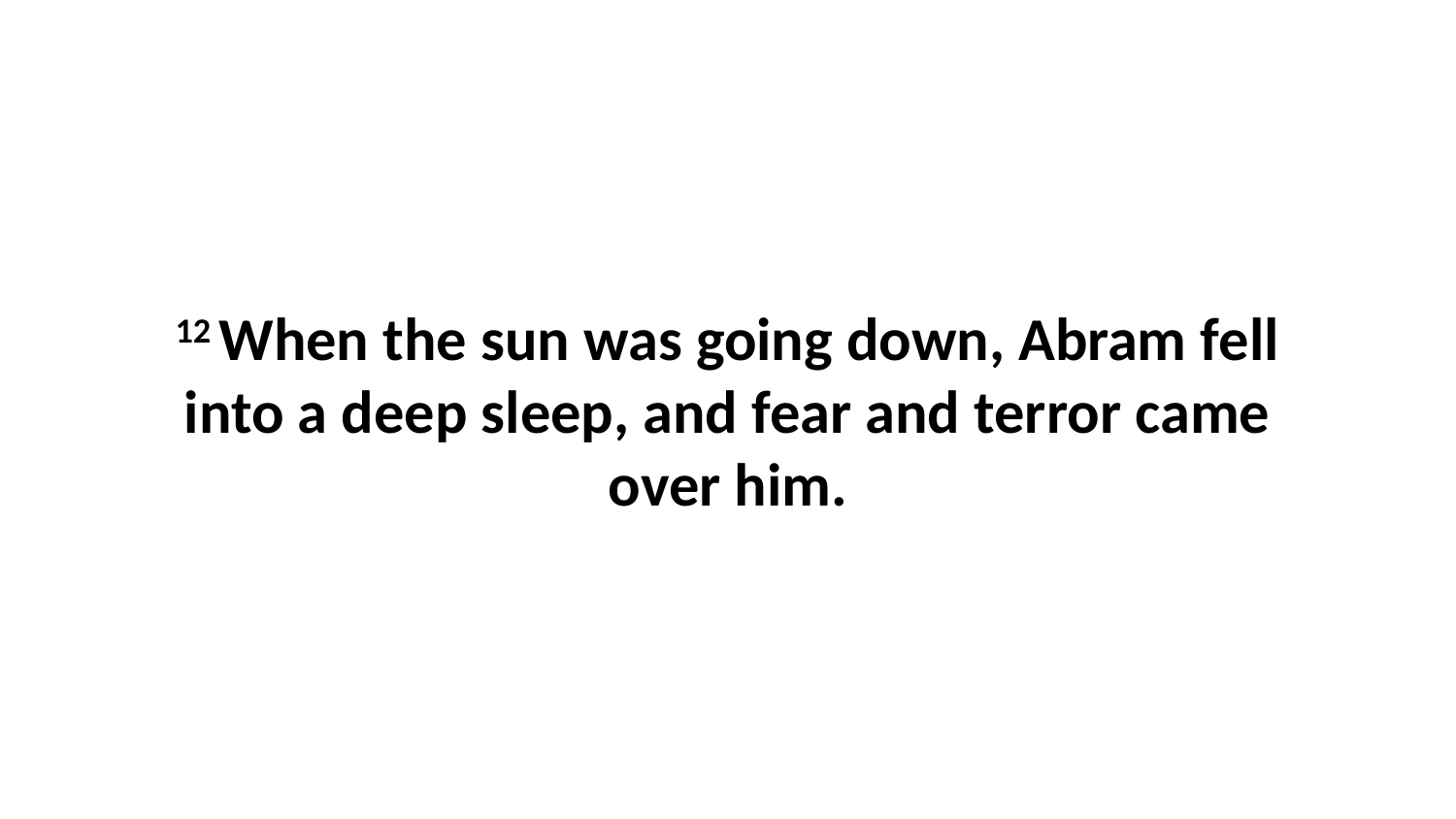

12 When the sun was going down, Abram fell into a deep sleep, and fear and terror came over him.